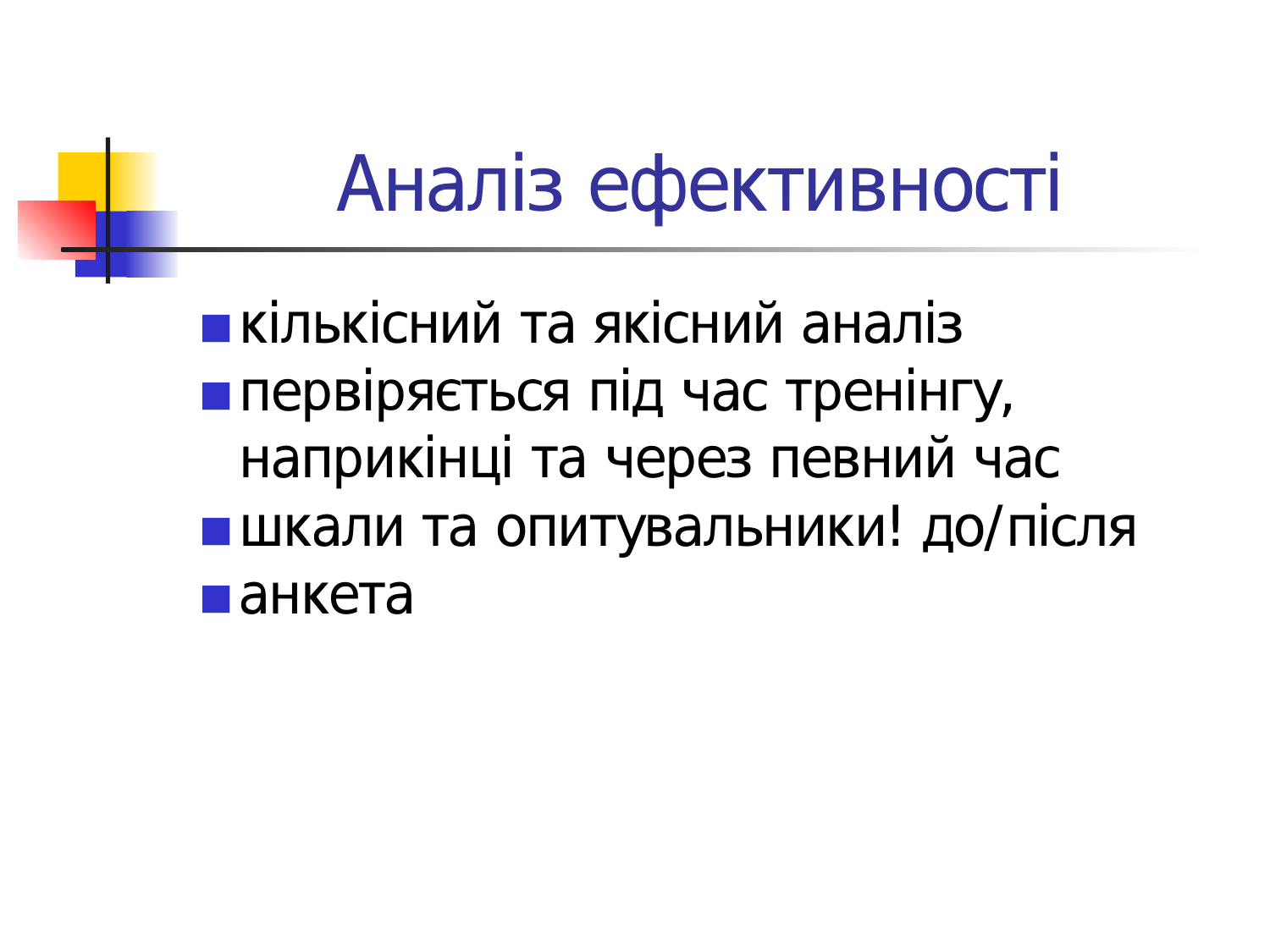

# Аналіз ефективності
кількісний та якісний аналіз
первіряється під час тренінгу, наприкінці та через певний час
шкали та опитувальники! до/після
анкета